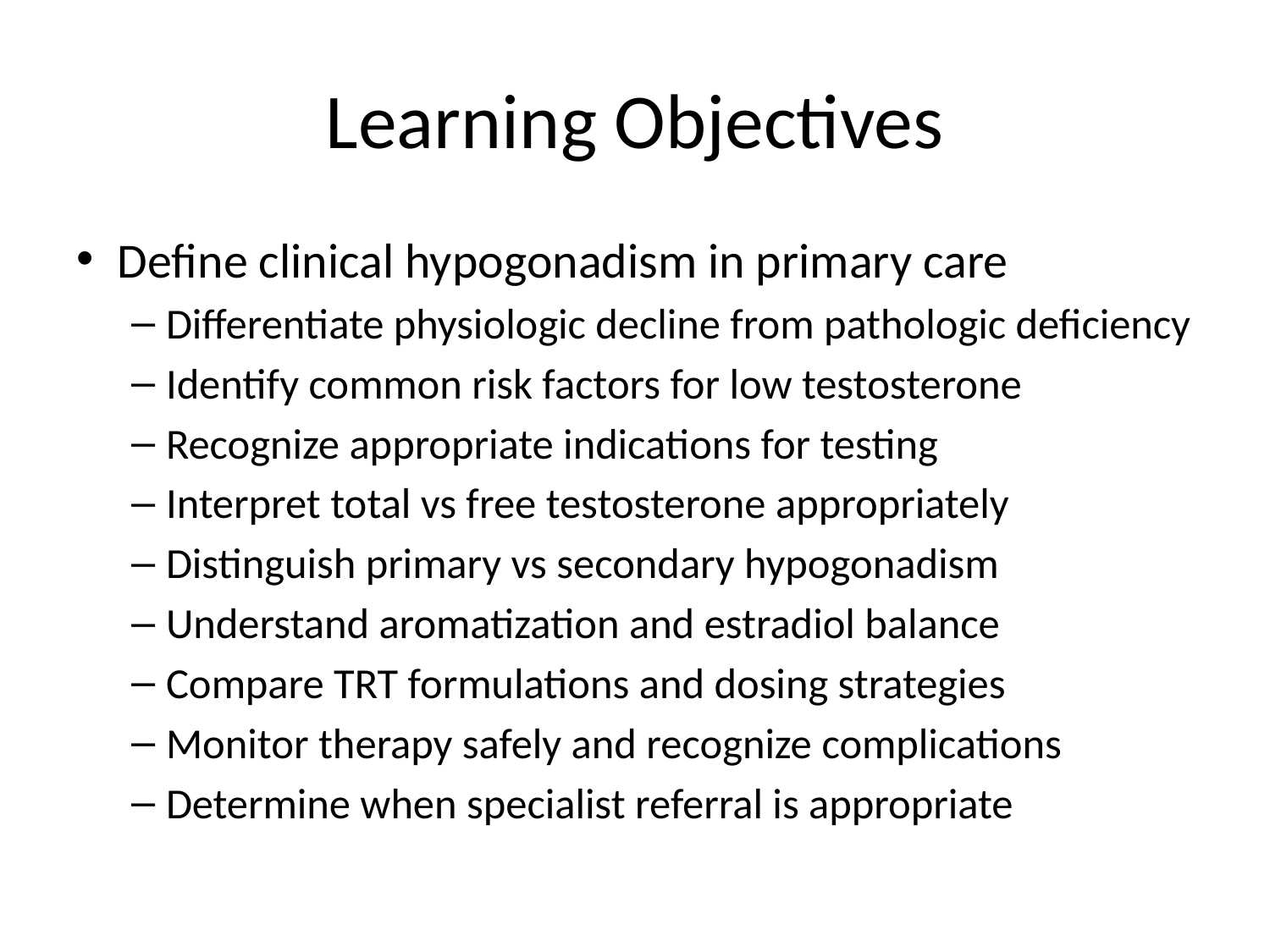

# Learning Objectives
Define clinical hypogonadism in primary care
Differentiate physiologic decline from pathologic deficiency
Identify common risk factors for low testosterone
Recognize appropriate indications for testing
Interpret total vs free testosterone appropriately
Distinguish primary vs secondary hypogonadism
Understand aromatization and estradiol balance
Compare TRT formulations and dosing strategies
Monitor therapy safely and recognize complications
Determine when specialist referral is appropriate